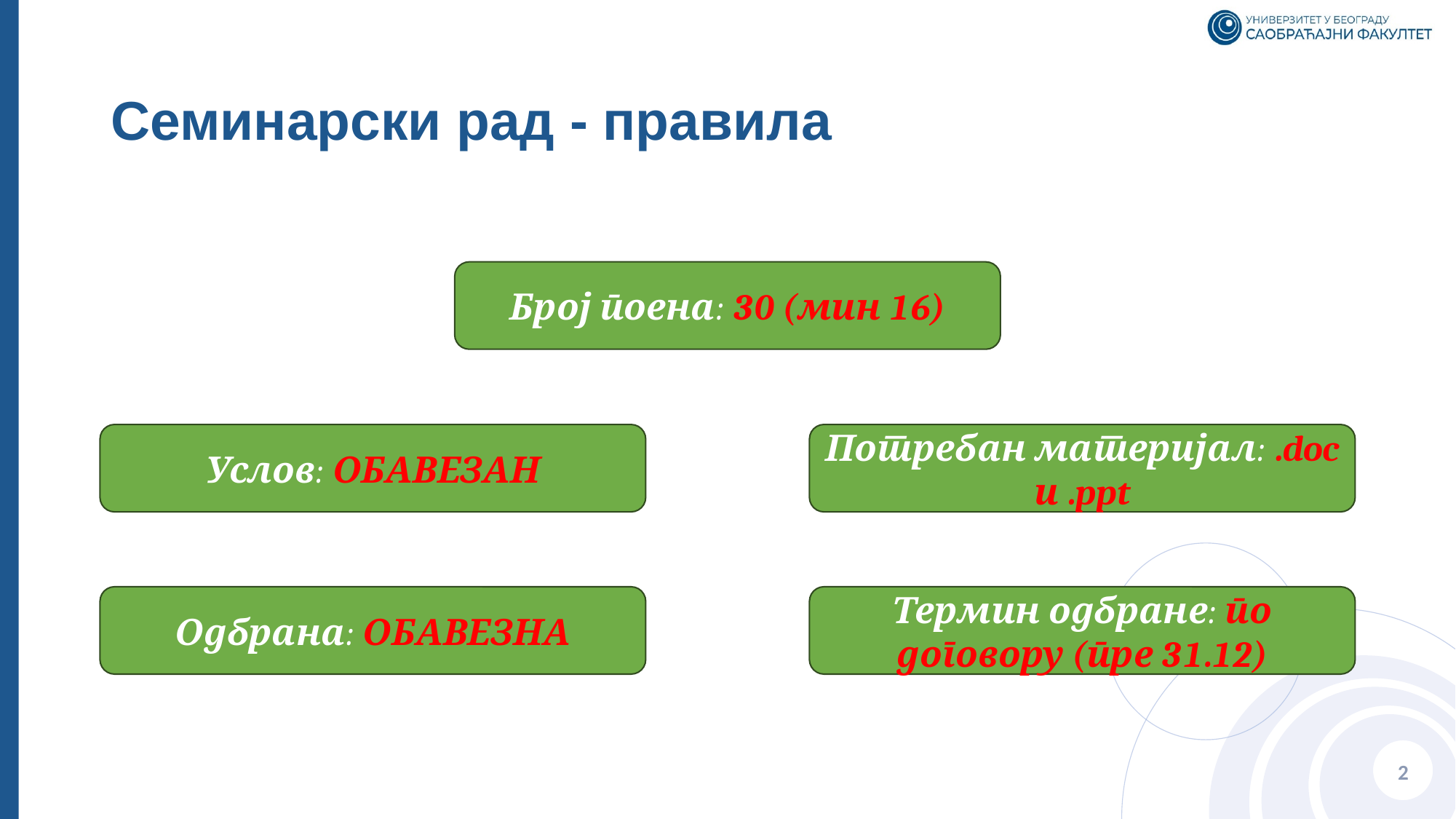

# Семинарски рад - правила
Број поена: 30 (мин 16)
Услов: ОБАВЕЗАН
Потребан материјал: .doc и .ppt
Одбрана: ОБАВЕЗНА
Термин одбране: по договору (пре 31.12)
2